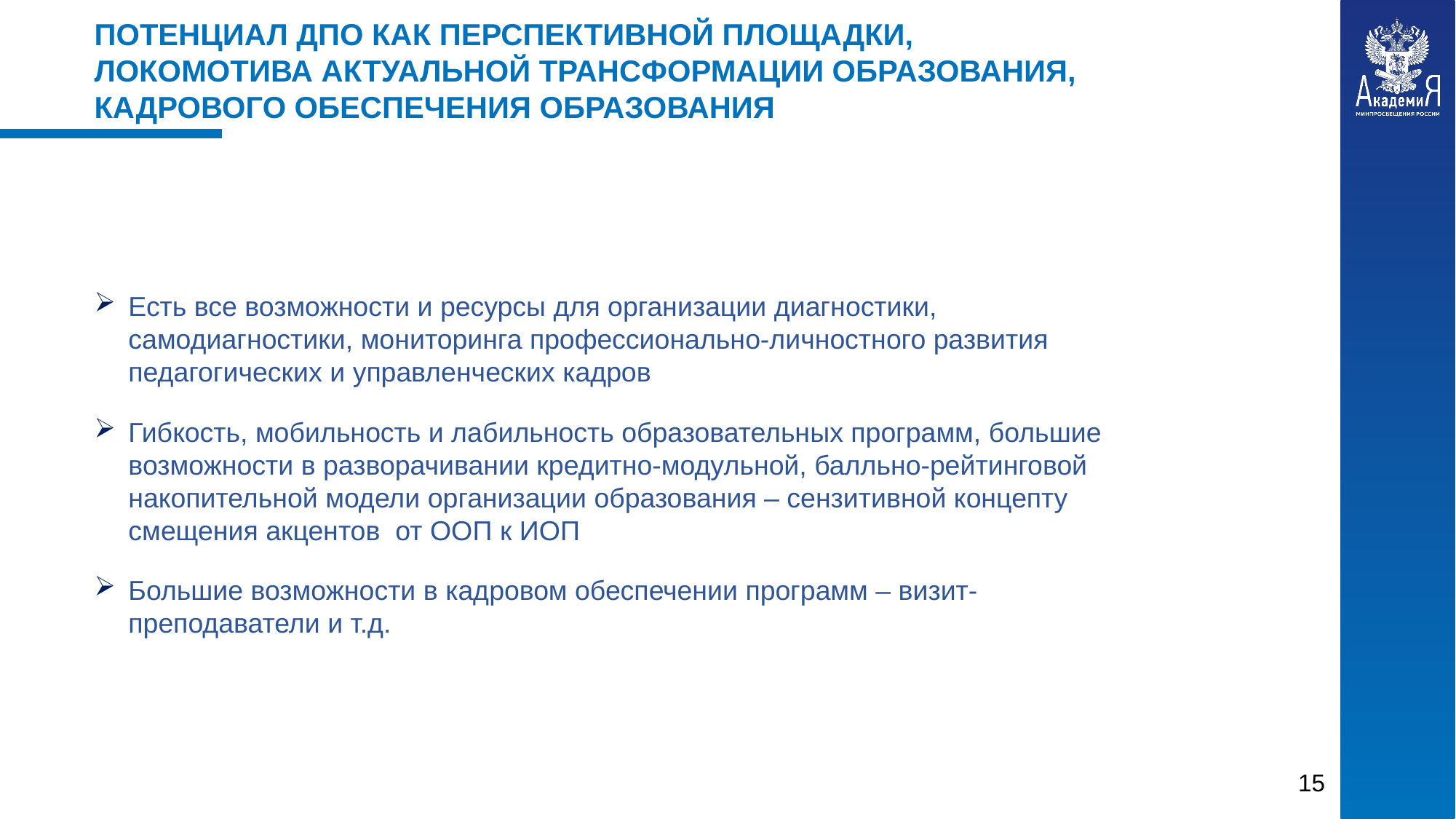

ПОТЕНЦИАЛ ДПО КАК ПЕРСПЕКТИВНОЙ ПЛОЩАДКИ,
ЛОКОМОТИВА АКТУАЛЬНОЙ ТРАНСФОРМАЦИИ ОБРАЗОВАНИЯ,
КАДРОВОГО ОБЕСПЕЧЕНИЯ ОБРАЗОВАНИЯ
Есть все возможности и ресурсы для организации диагностики, самодиагностики, мониторинга профессионально-личностного развития педагогических и управленческих кадров
Гибкость, мобильность и лабильность образовательных программ, большие возможности в разворачивании кредитно-модульной, балльно-рейтинговой накопительной модели организации образования – сензитивной концепту смещения акцентов  от ООП к ИОП
Большие возможности в кадровом обеспечении программ – визит-преподаватели и т.д.